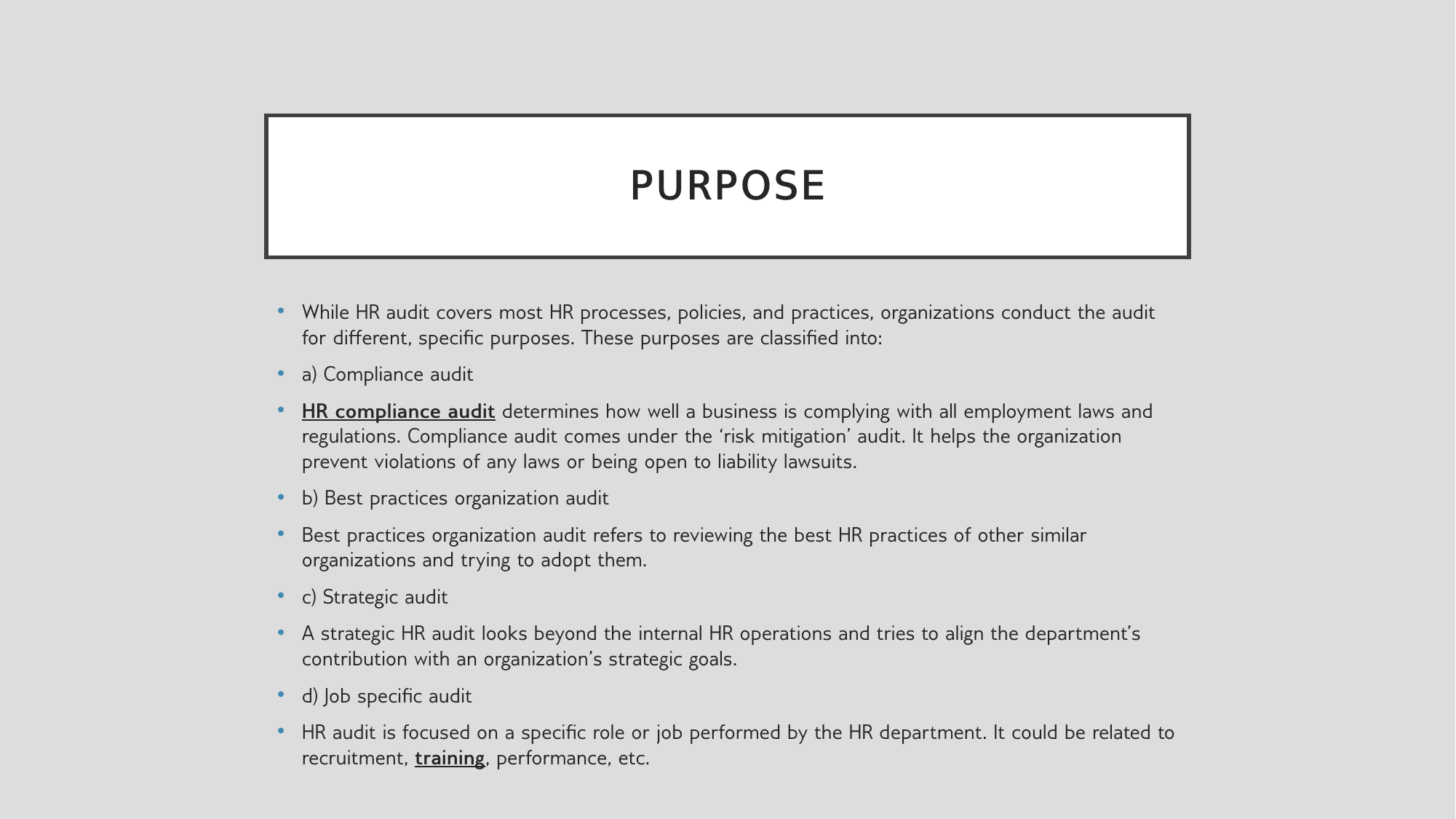

# Purpose
While HR audit covers most HR processes, policies, and practices, organizations conduct the audit for different, specific purposes. These purposes are classified into:
a) Compliance audit
HR compliance audit determines how well a business is complying with all employment laws and regulations. Compliance audit comes under the ‘risk mitigation’ audit. It helps the organization prevent violations of any laws or being open to liability lawsuits.
b) Best practices organization audit
Best practices organization audit refers to reviewing the best HR practices of other similar organizations and trying to adopt them.
c) Strategic audit
A strategic HR audit looks beyond the internal HR operations and tries to align the department’s contribution with an organization’s strategic goals.
d) Job specific audit
HR audit is focused on a specific role or job performed by the HR department. It could be related to recruitment, training, performance, etc.